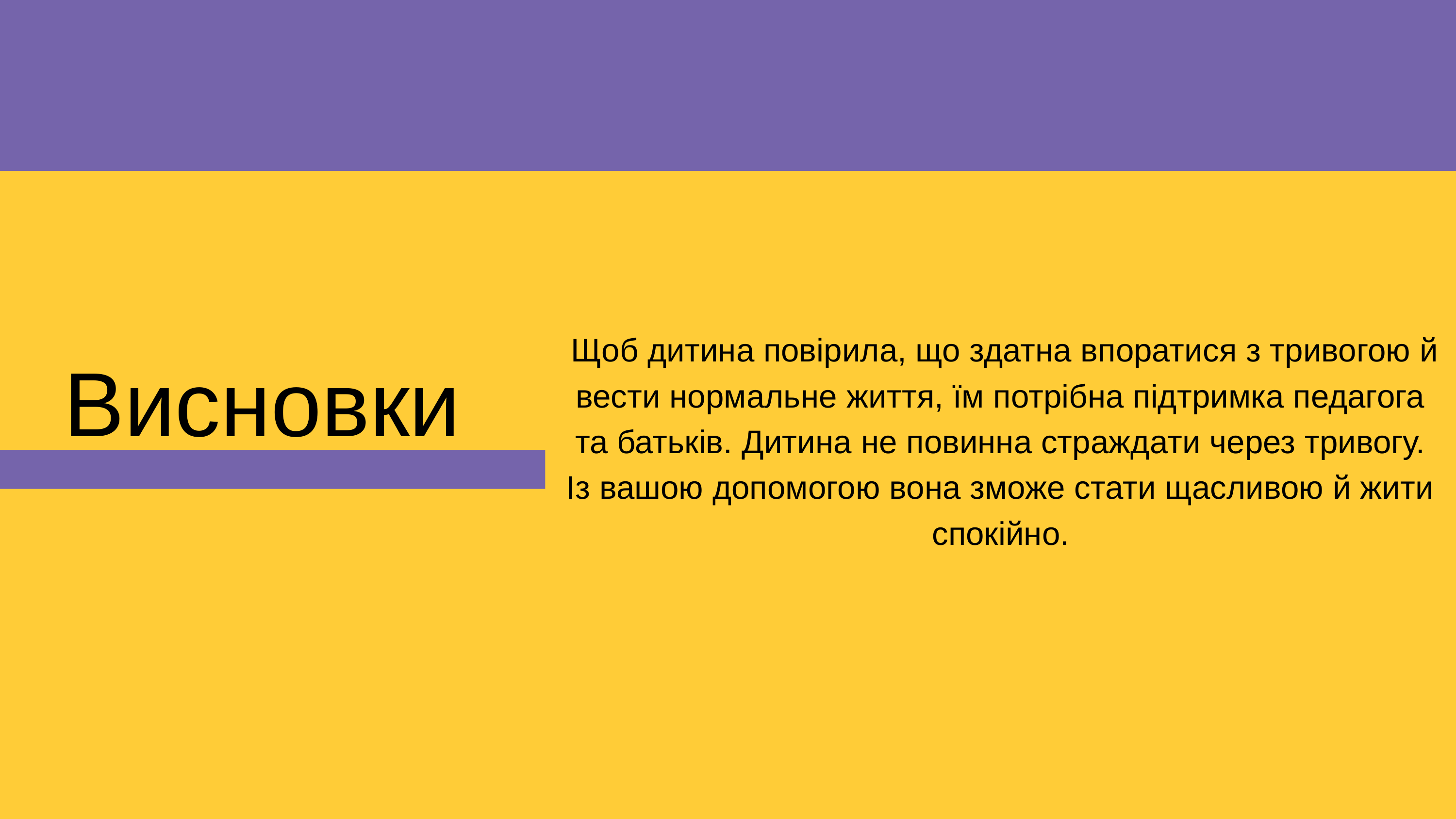

Щоб дитина повірила, що здатна впоратися з тривогою й вести нормальне життя, їм потрібна підтримка педагога та батьків. Дитина не повинна страждати через тривогу. Із вашою допомогою вона зможе стати щасливою й жити спокійно.
Висновки